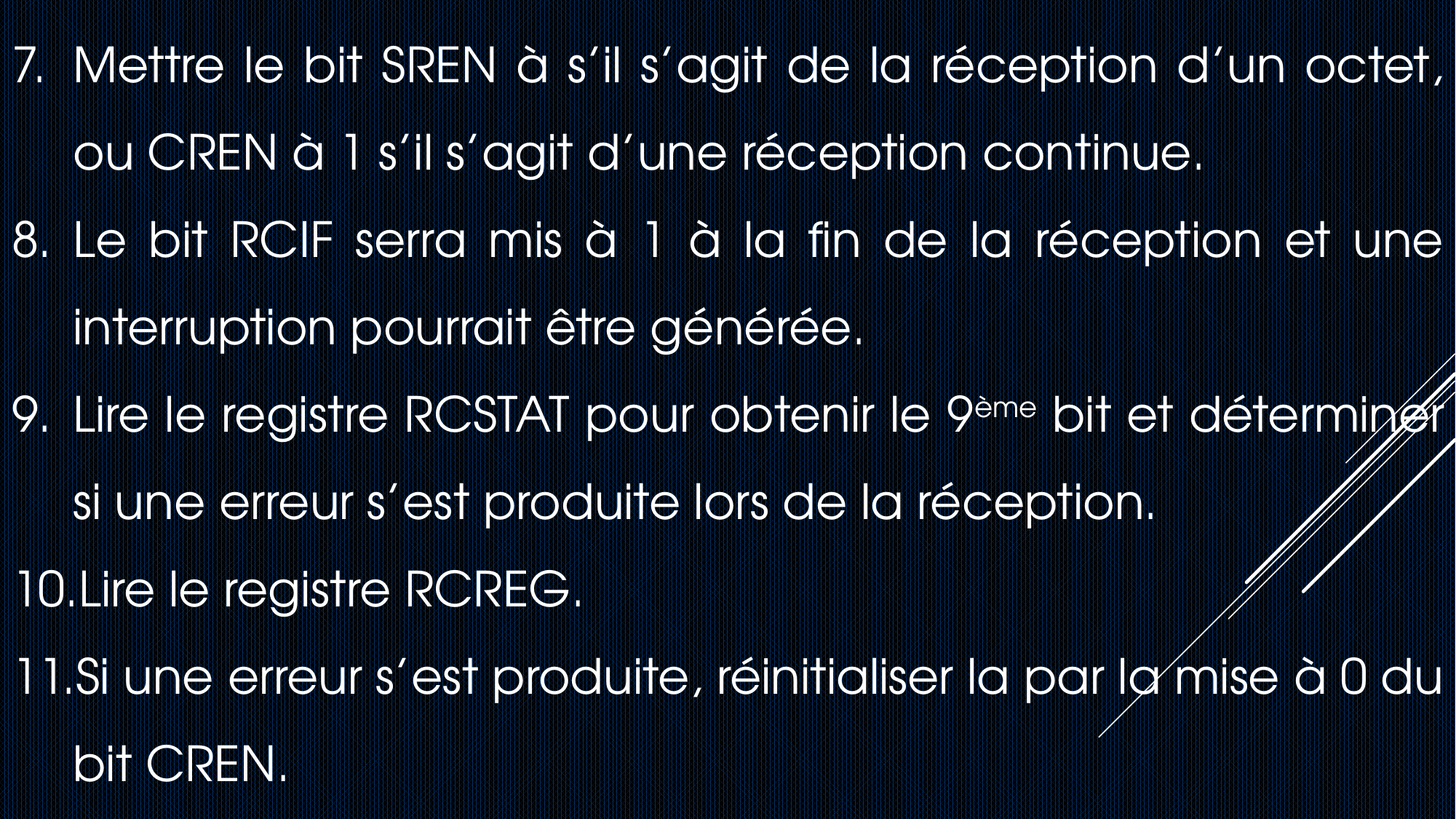

Mettre le bit SREN à s’il s’agit de la réception d’un octet, ou CREN à 1 s’il s’agit d’une réception continue.
Le bit RCIF serra mis à 1 à la fin de la réception et une interruption pourrait être générée.
Lire le registre RCSTAT pour obtenir le 9ème bit et déterminer si une erreur s’est produite lors de la réception.
Lire le registre RCREG.
Si une erreur s’est produite, réinitialiser la par la mise à 0 du bit CREN.